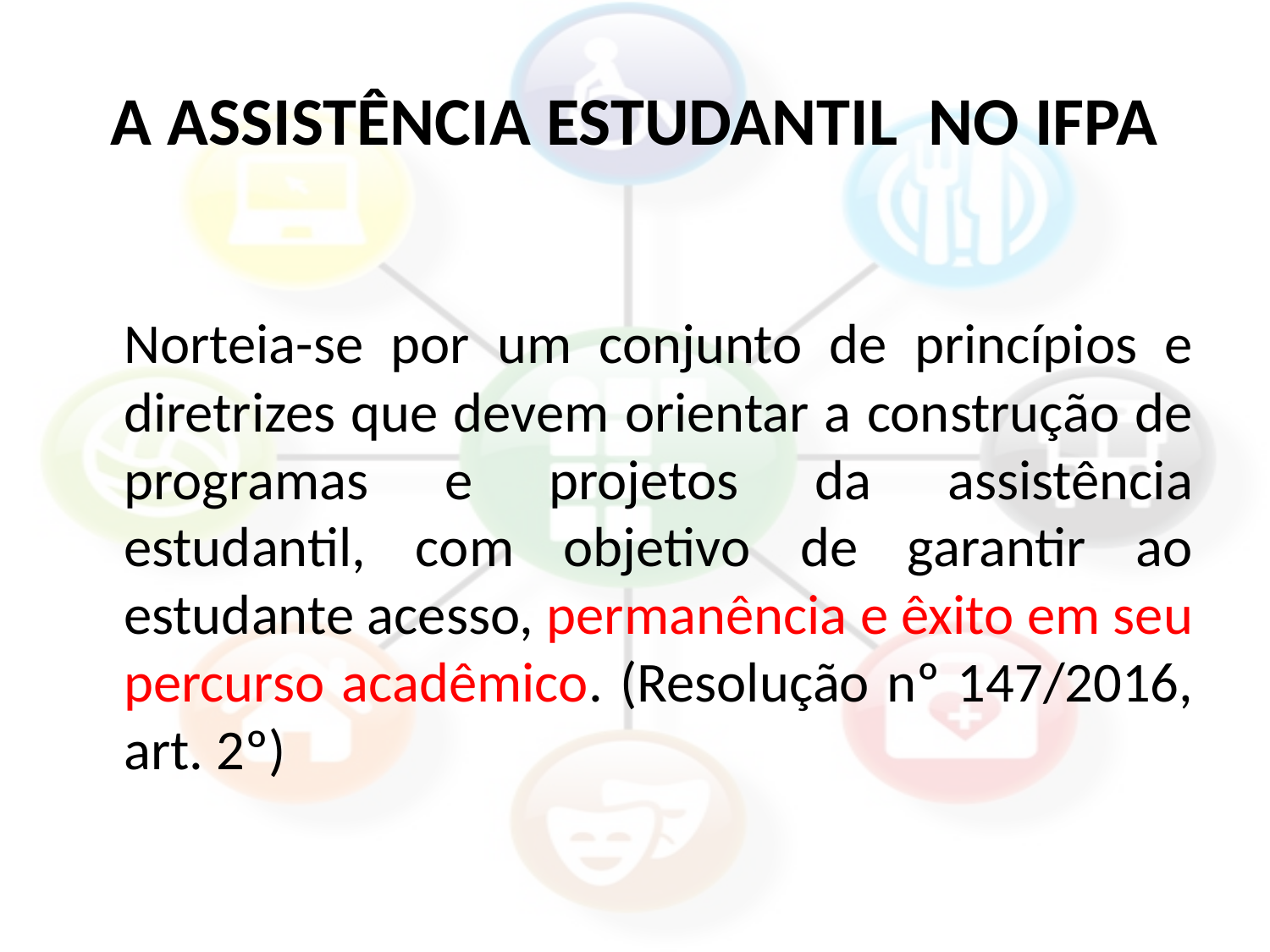

# A ASSISTÊNCIA ESTUDANTIL  NO IFPA

	Norteia-se por um conjunto de princípios e diretrizes que devem orientar a construção de programas e projetos da assistência estudantil, com objetivo de garantir ao estudante acesso, permanência e êxito em seu percurso acadêmico. (Resolução nº 147/2016, art. 2º)